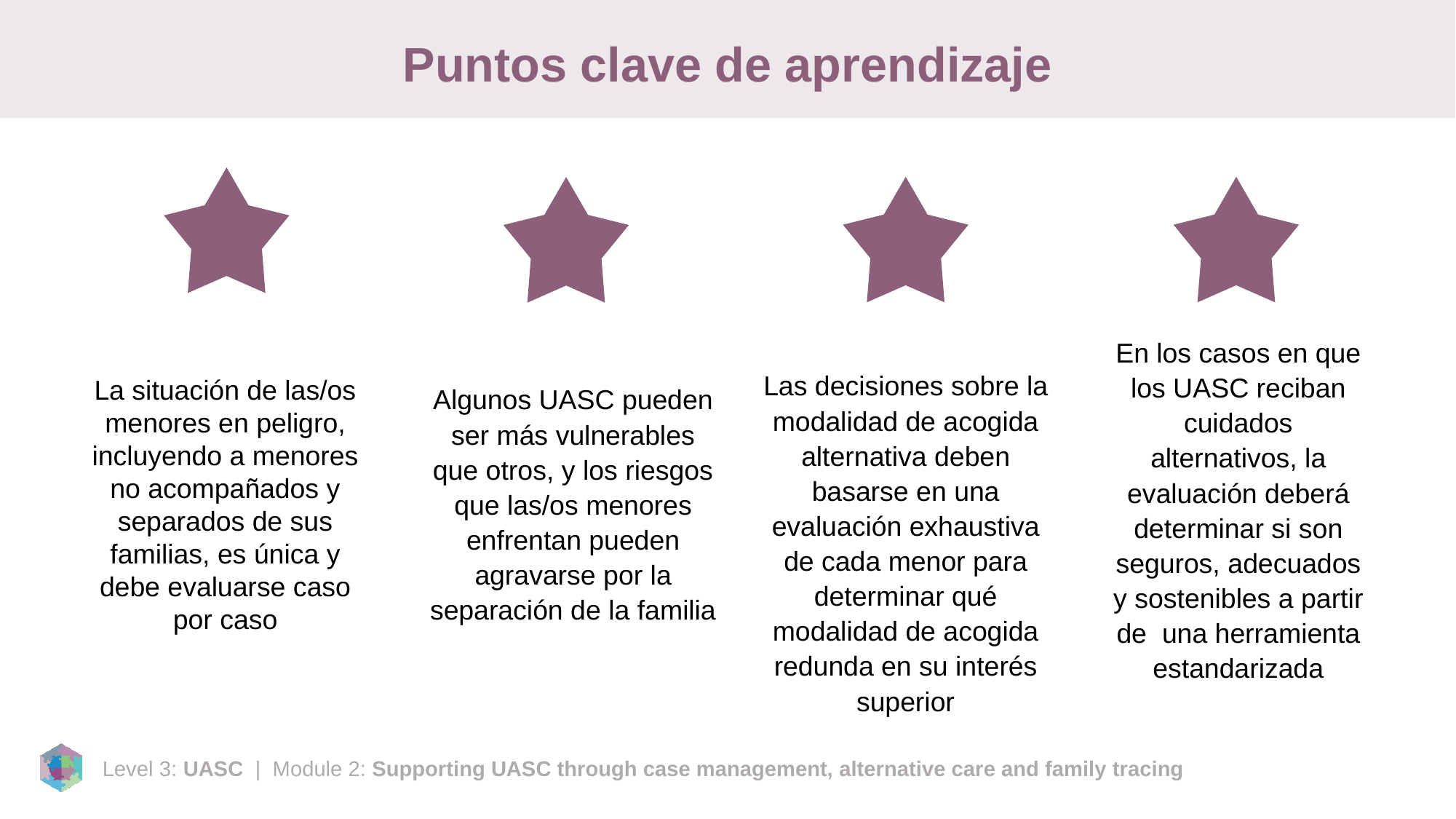

# Puntos clave de aprendizaje

En los casos en que los UASC reciban cuidados alternativos, la evaluación deberá determinar si son seguros, adecuados y sostenibles a partir de  una herramienta estandarizada
Las decisiones sobre la modalidad de acogida alternativa deben basarse en una evaluación exhaustiva de cada menor para determinar qué modalidad de acogida redunda en su interés superior
La situación de las/os menores en peligro, incluyendo a menores no acompañados y separados de sus familias, es única y debe evaluarse caso por caso
Algunos UASC pueden ser más vulnerables que otros, y los riesgos que las/os menores enfrentan pueden agravarse por la separación de la familia